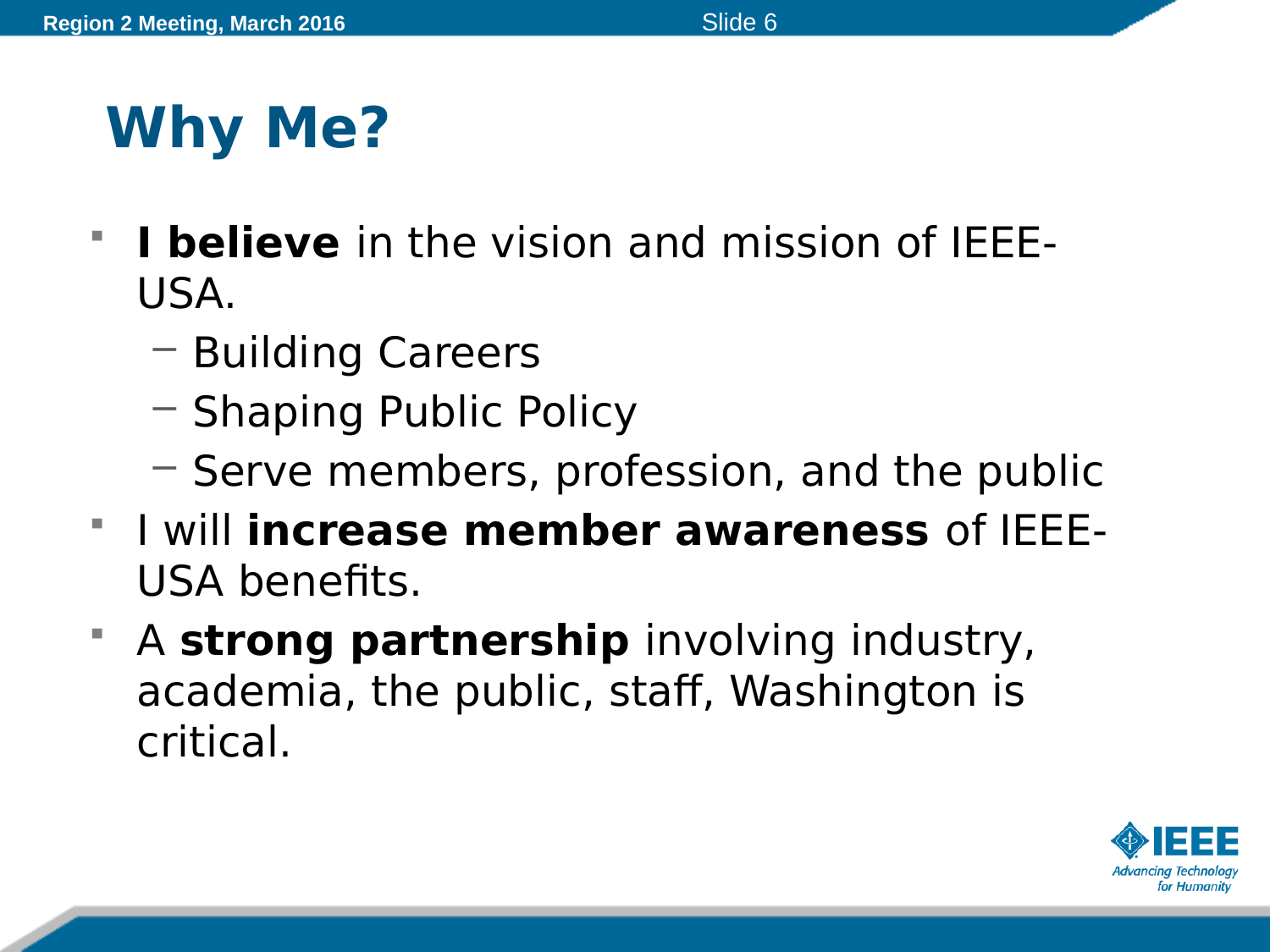

# Why Me?
I believe in the vision and mission of IEEE-USA.
Building Careers
Shaping Public Policy
Serve members, profession, and the public
I will increase member awareness of IEEE-USA benefits.
A strong partnership involving industry, academia, the public, staff, Washington is critical.